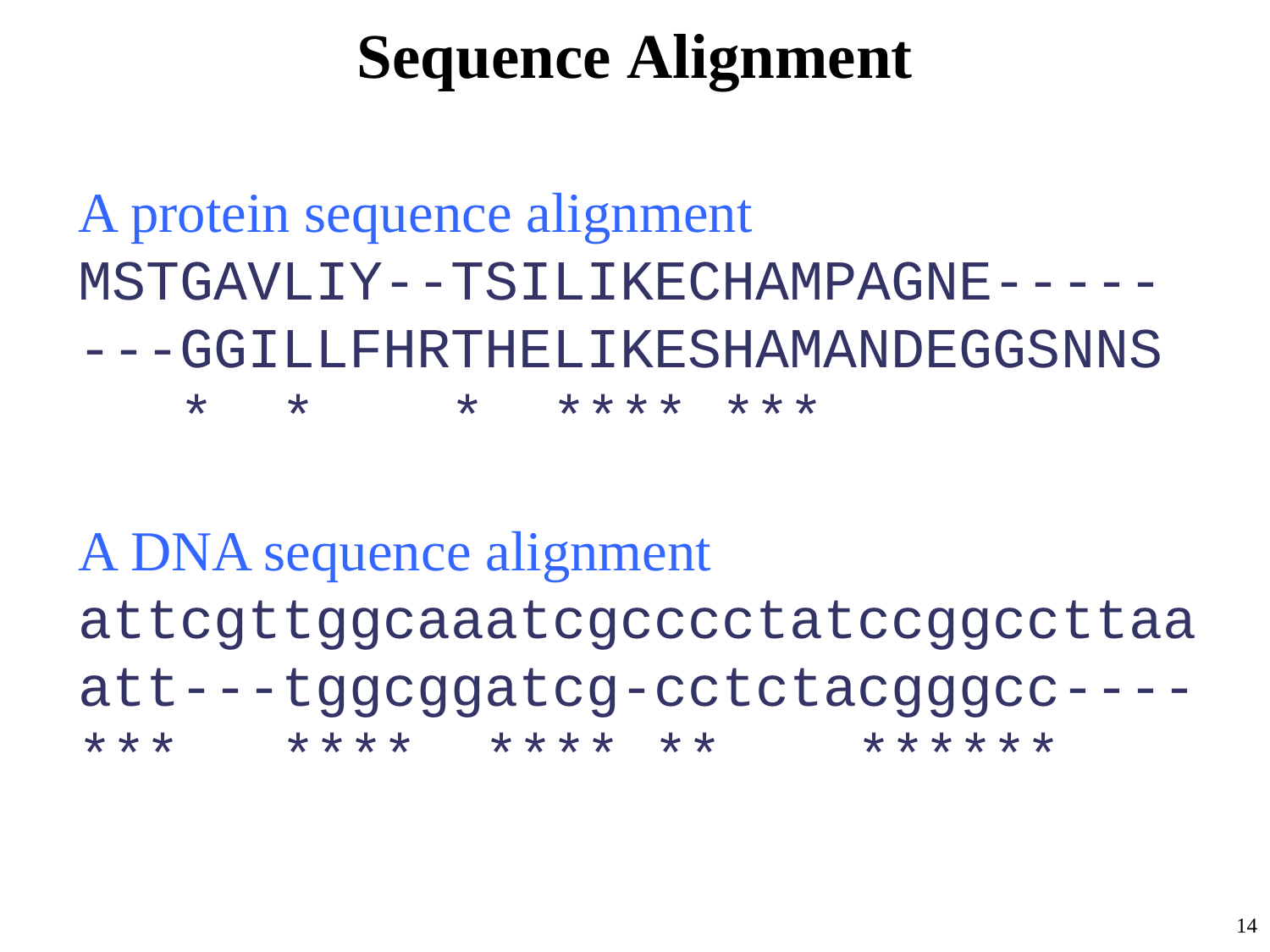

Sequence Alignment
A protein sequence alignment
MSTGAVLIY--TSILIKECHAMPAGNE-----
---GGILLFHRTHELIKESHAMANDEGGSNNS
   *  *    *  **** ***

A DNA sequence alignment
attcgttggcaaatcgcccctatccggccttaa
att---tggcggatcg-cctctacgggcc----
***   ****  **** **    ******
14